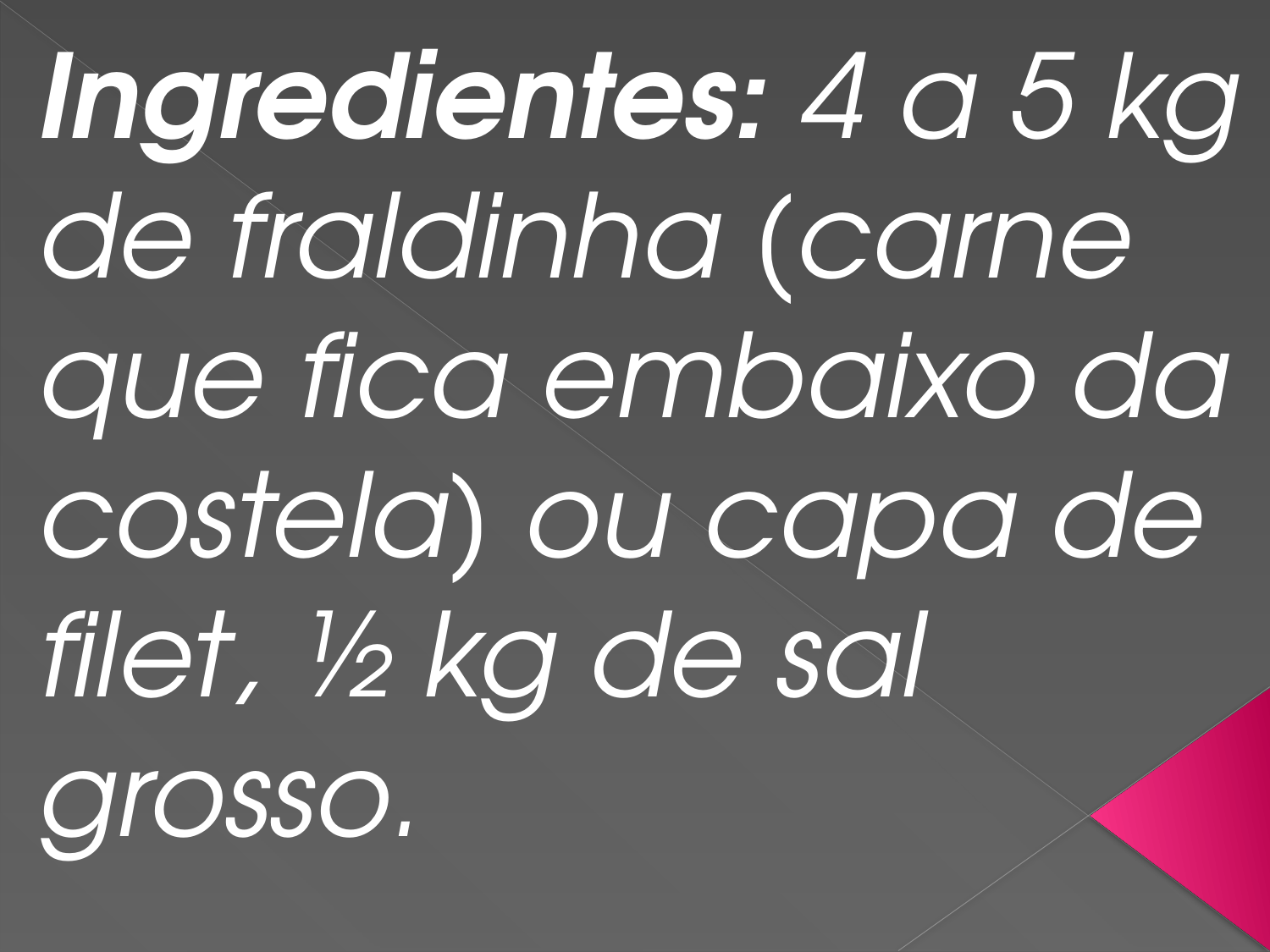

Ingredientes: 4 a 5 kg de fraldinha (carne que fica embaixo da costela) ou capa de filet, ½ kg de sal grosso.